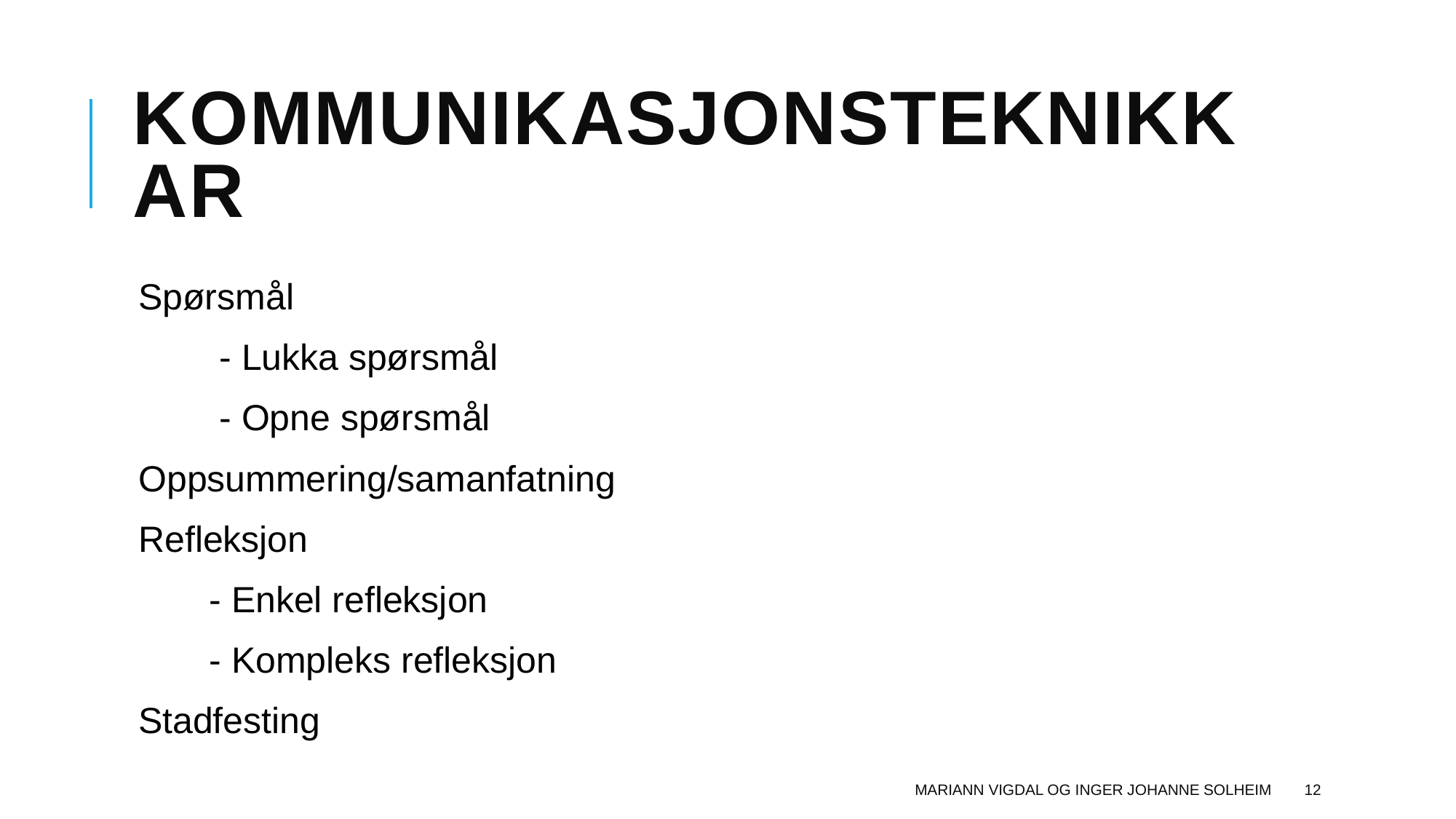

# Kommunikasjonsteknikkar
Spørsmål
         - Lukka spørsmål
         - Opne spørsmål
Oppsummering/samanfatning
Refleksjon
        - Enkel refleksjon
        - Kompleks refleksjon
Stadfesting
Mariann Vigdal og Inger Johanne Solheim
12